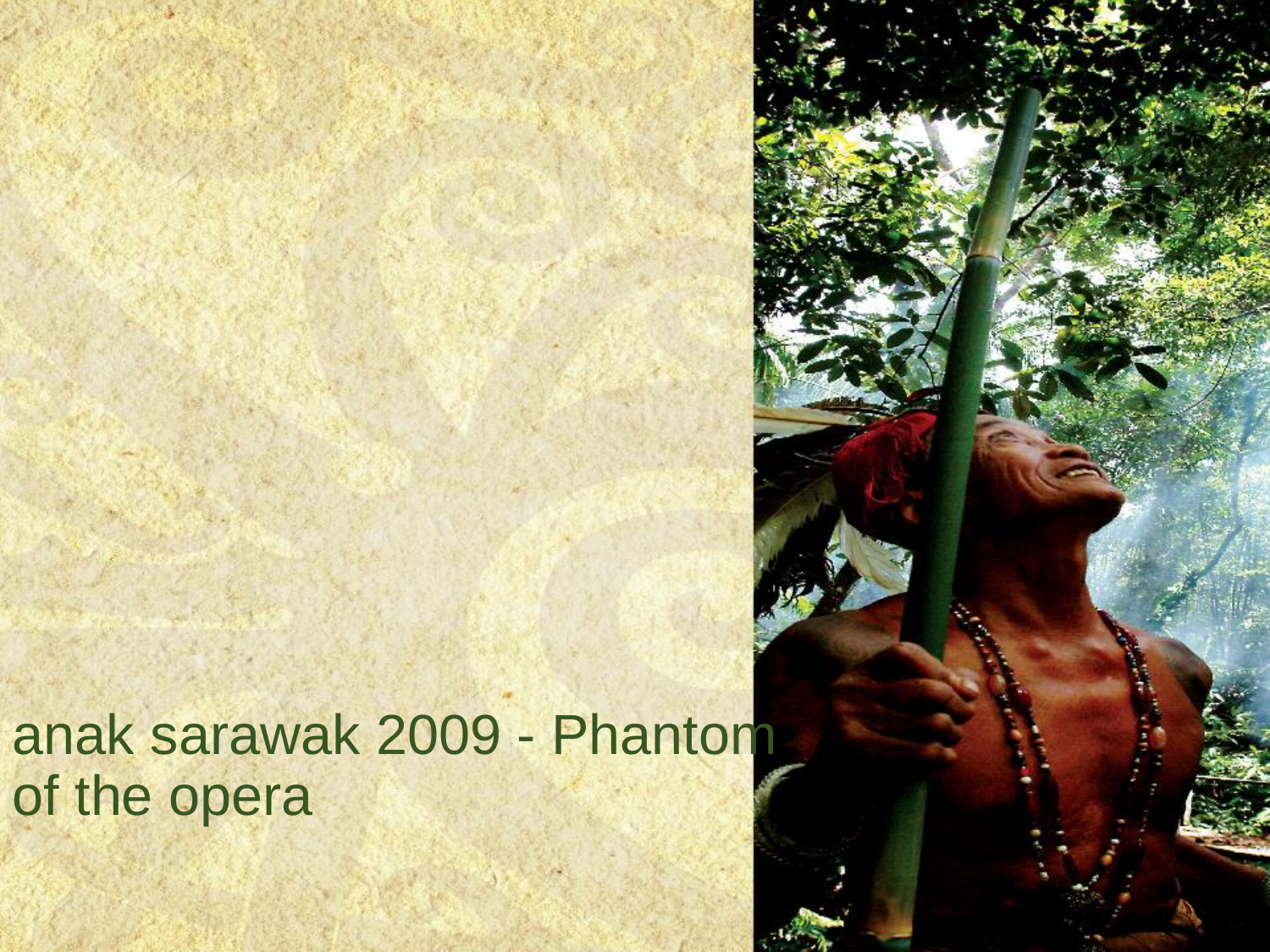

anak sarawak 2009 - Phantom of the opera